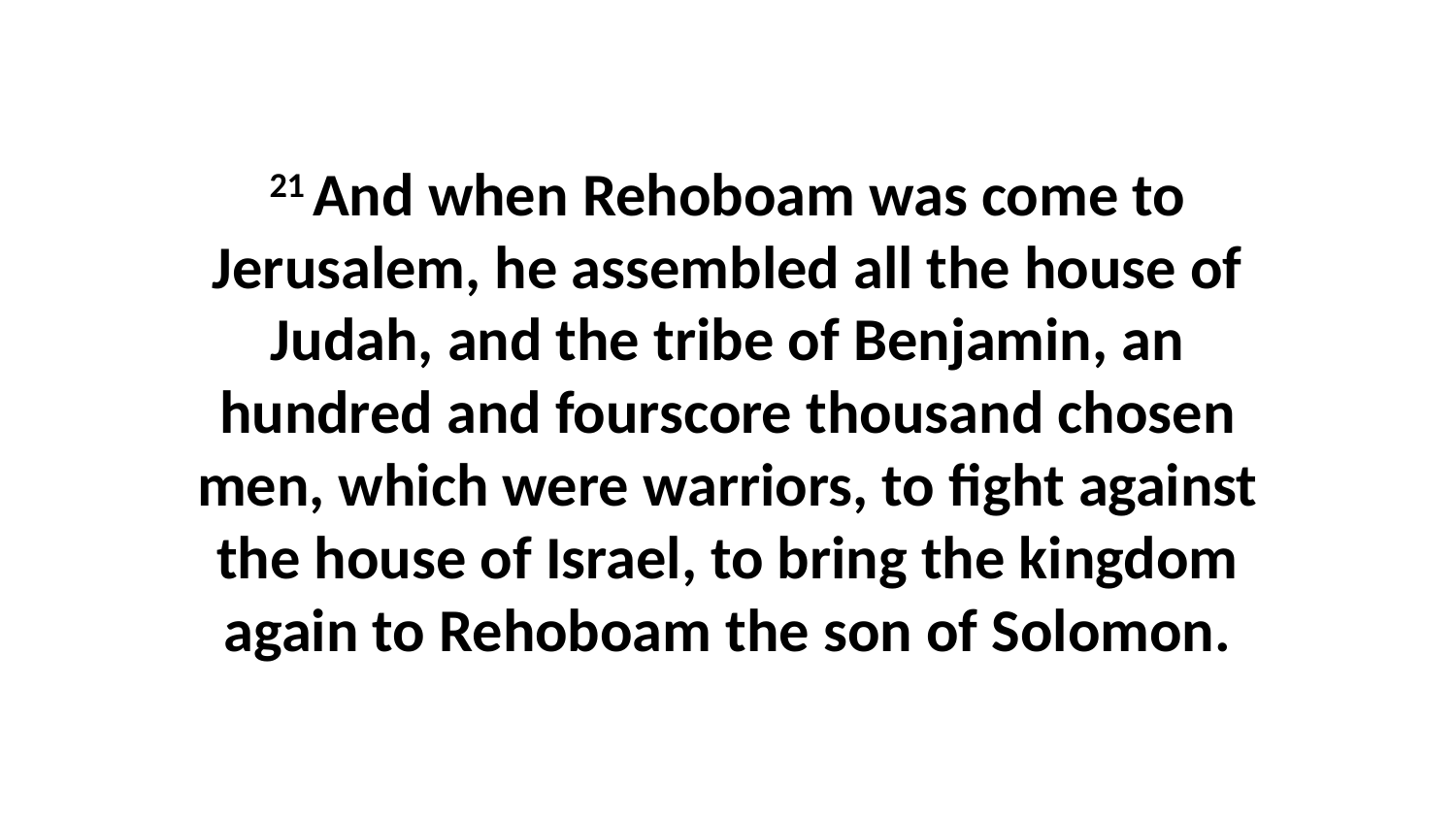

21 And when Rehoboam was come to Jerusalem, he assembled all the house of Judah, and the tribe of Benjamin, an hundred and fourscore thousand chosen men, which were warriors, to fight against the house of Israel, to bring the kingdom again to Rehoboam the son of Solomon.